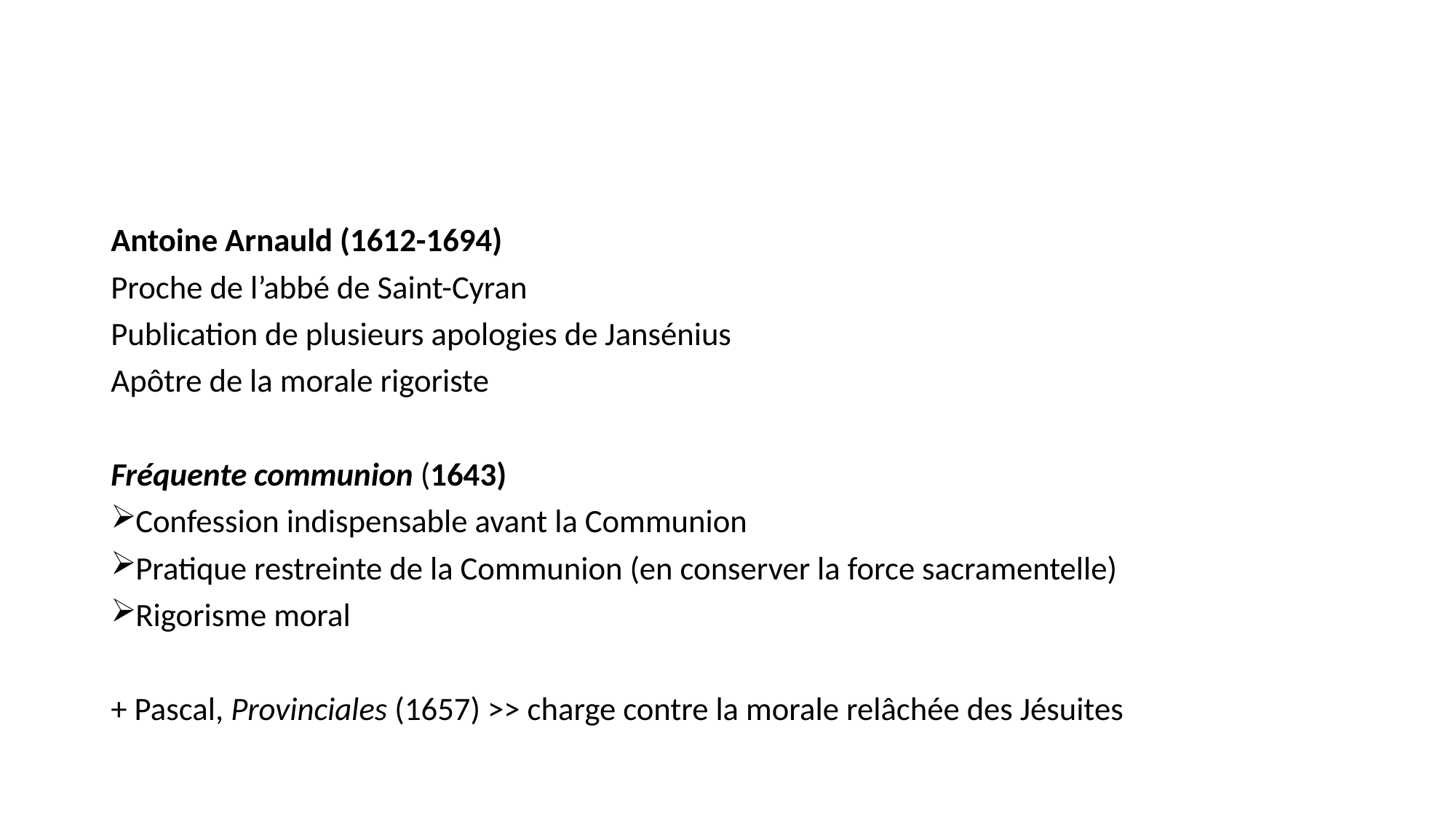

#
Antoine Arnauld (1612-1694)
Proche de l’abbé de Saint-Cyran
Publication de plusieurs apologies de Jansénius
Apôtre de la morale rigoriste

Fréquente communion (1643)
Confession indispensable avant la Communion
Pratique restreinte de la Communion (en conserver la force sacramentelle)
Rigorisme moral

+ Pascal, Provinciales (1657) >> charge contre la morale relâchée des Jésuites